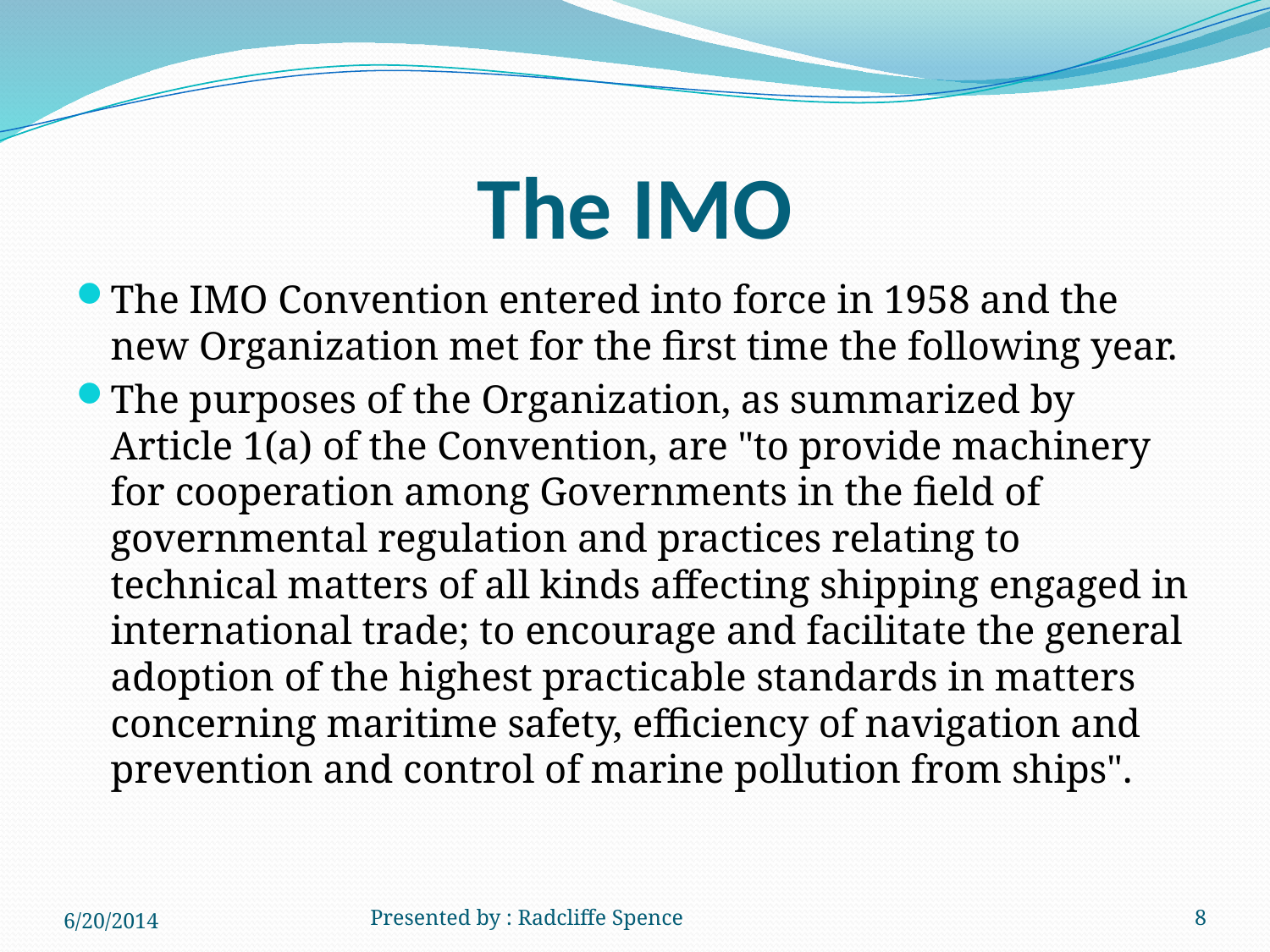

# The IMO
The IMO Convention entered into force in 1958 and the new Organization met for the first time the following year.
The purposes of the Organization, as summarized by Article 1(a) of the Convention, are "to provide machinery for cooperation among Governments in the field of governmental regulation and practices relating to technical matters of all kinds affecting shipping engaged in international trade; to encourage and facilitate the general adoption of the highest practicable standards in matters concerning maritime safety, efficiency of navigation and prevention and control of marine pollution from ships".
6/20/2014
Presented by : Radcliffe Spence
8